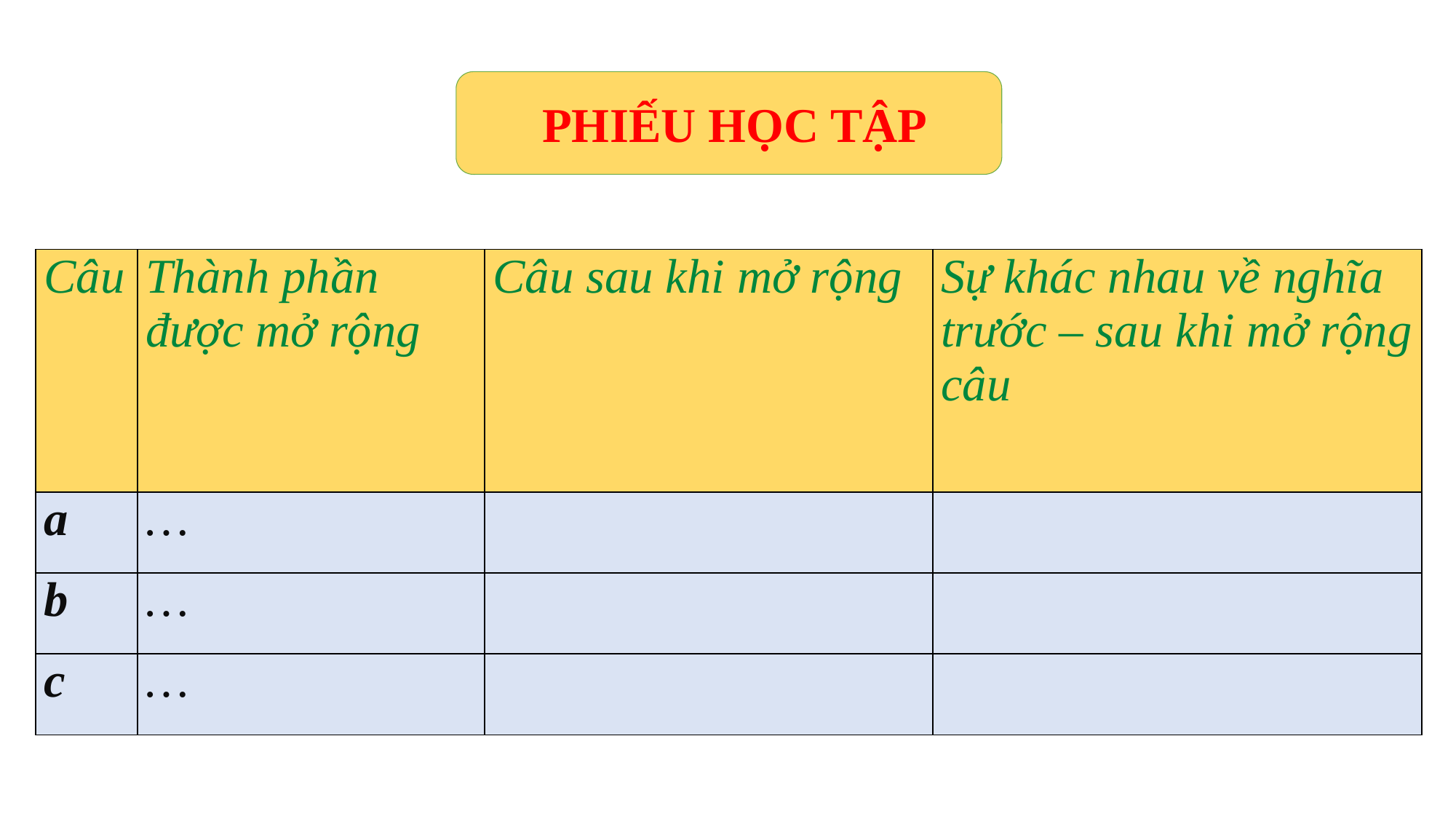

PHIẾU HỌC TẬP
| Câu | Thành phần được mở rộng | Câu sau khi mở rộng | Sự khác nhau về nghĩa trước – sau khi mở rộng câu |
| --- | --- | --- | --- |
| a | … |  |  |
| b | … |  |  |
| c | … |  |  |